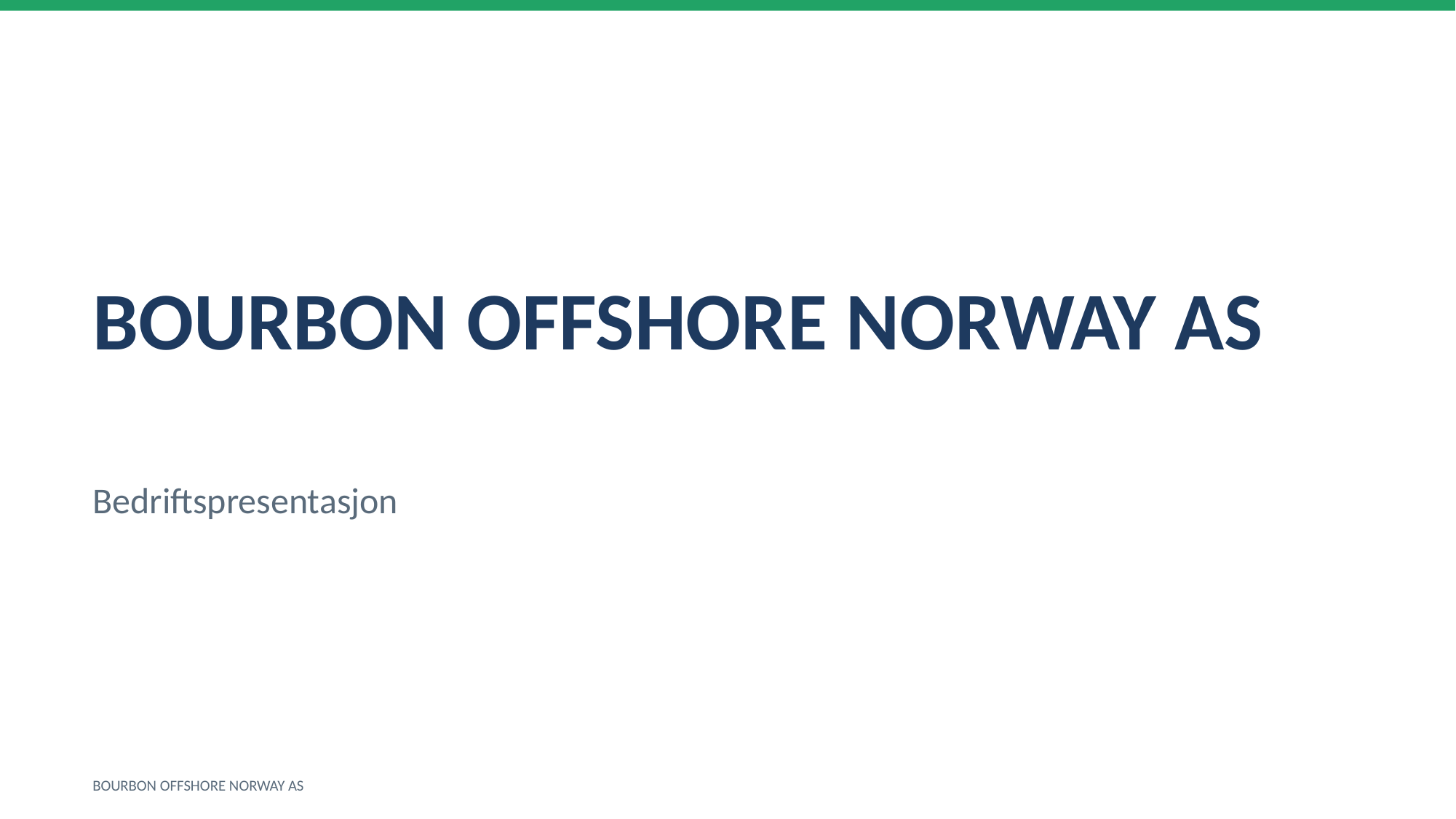

BOURBON OFFSHORE NORWAY AS
Bedriftspresentasjon
BOURBON OFFSHORE NORWAY AS